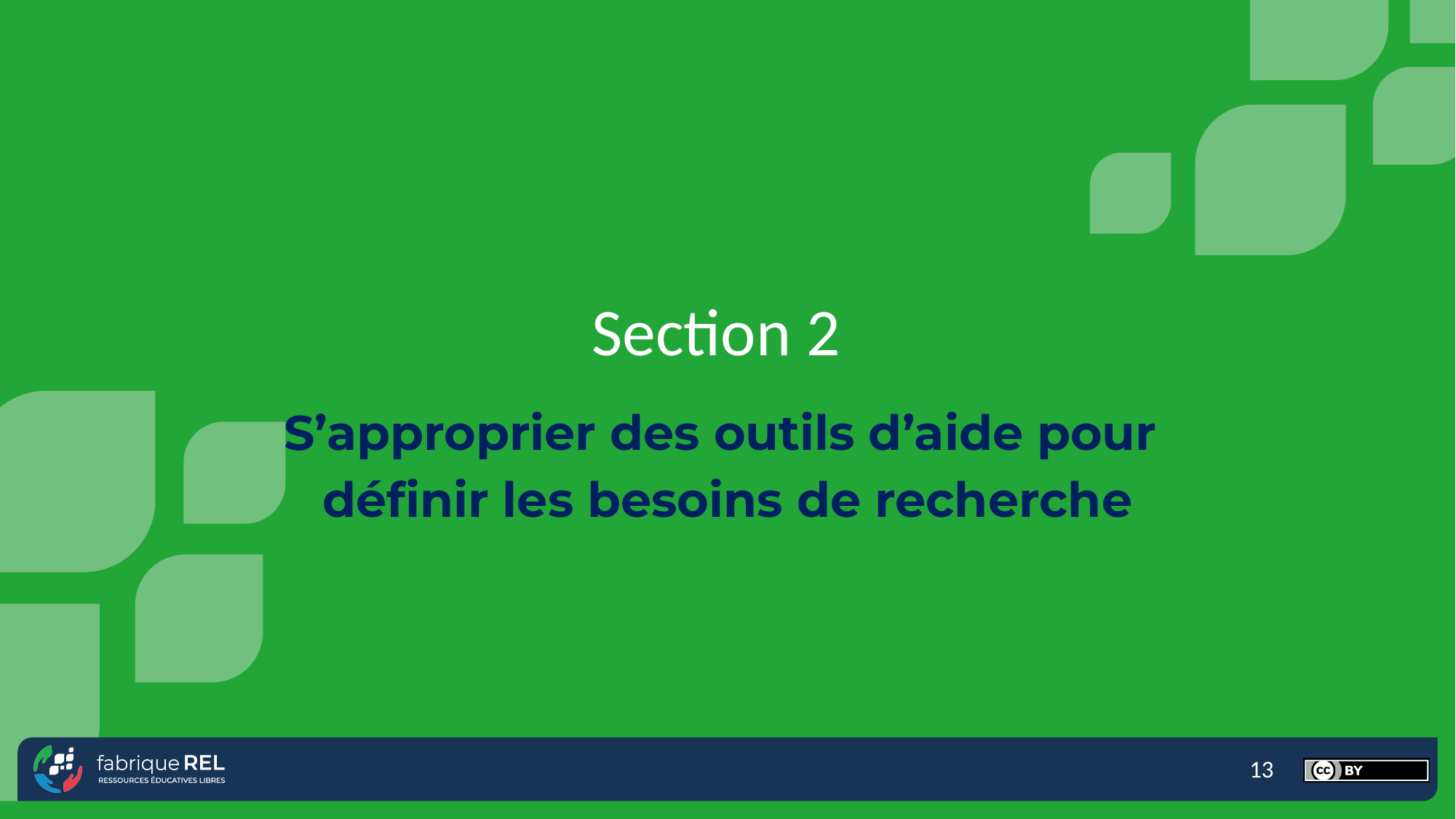

# Section 2
S’approprier des outils d’aide pour
définir les besoins de recherche
13